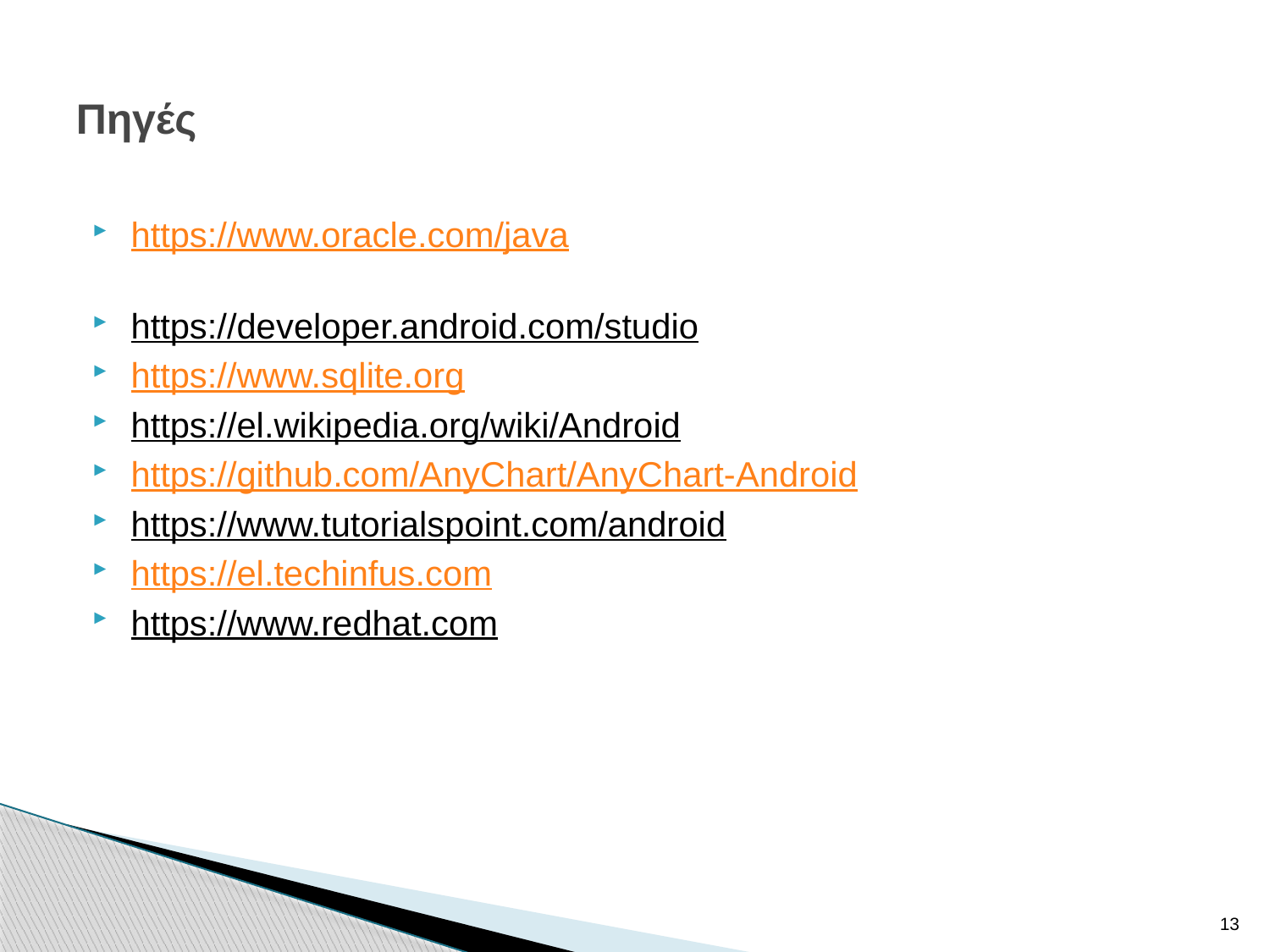

# Πηγές
https://www.oracle.com/java
https://developer.android.com/studio
https://www.sqlite.org
https://el.wikipedia.org/wiki/Android
https://github.com/AnyChart/AnyChart-Android
https://www.tutorialspoint.com/android
https://el.techinfus.com
https://www.redhat.com
13